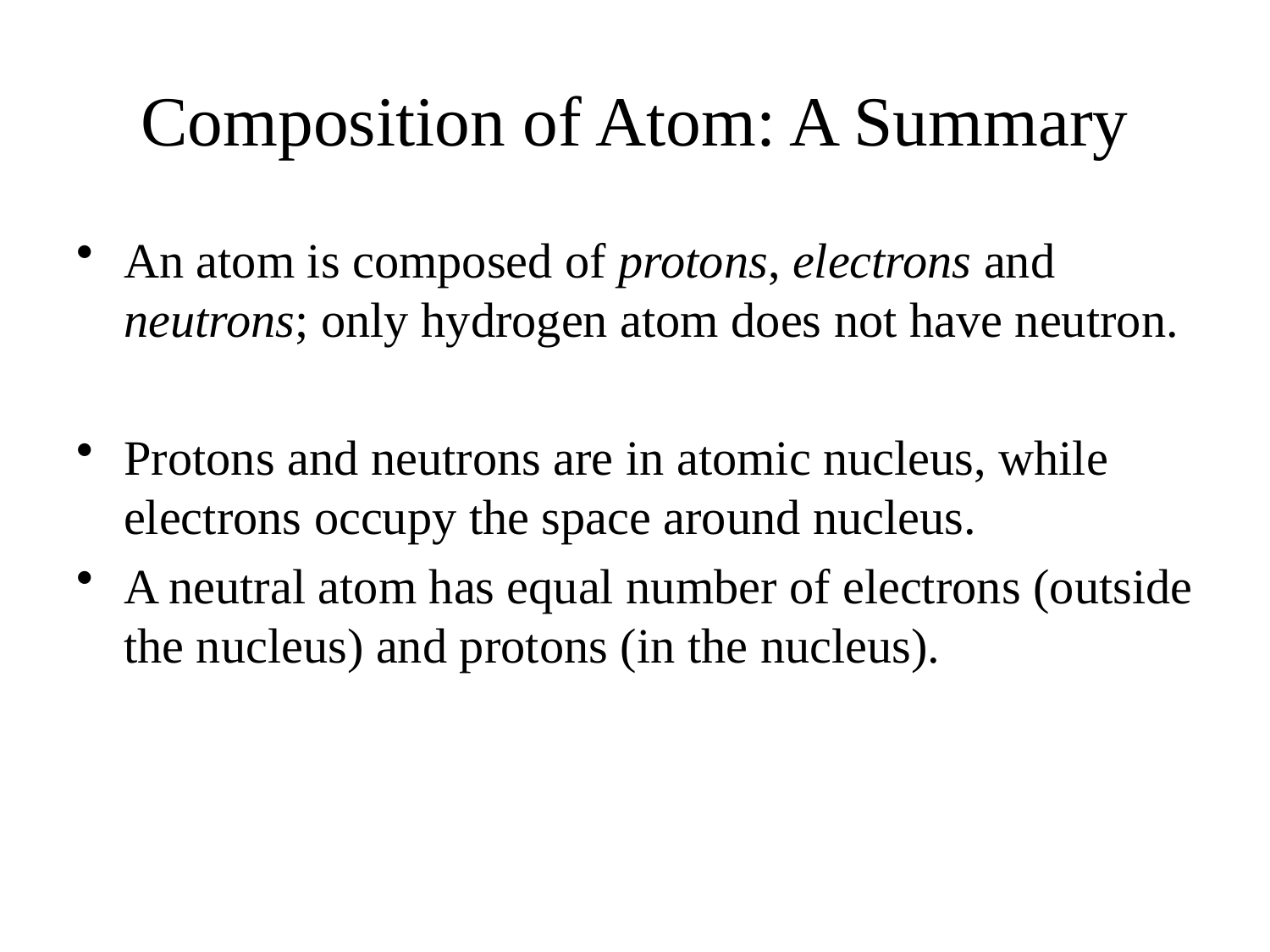

# Composition of Atom: A Summary
An atom is composed of protons, electrons and neutrons; only hydrogen atom does not have neutron.

Protons and neutrons are in atomic nucleus, while electrons occupy the space around nucleus.
A neutral atom has equal number of electrons (outside the nucleus) and protons (in the nucleus).